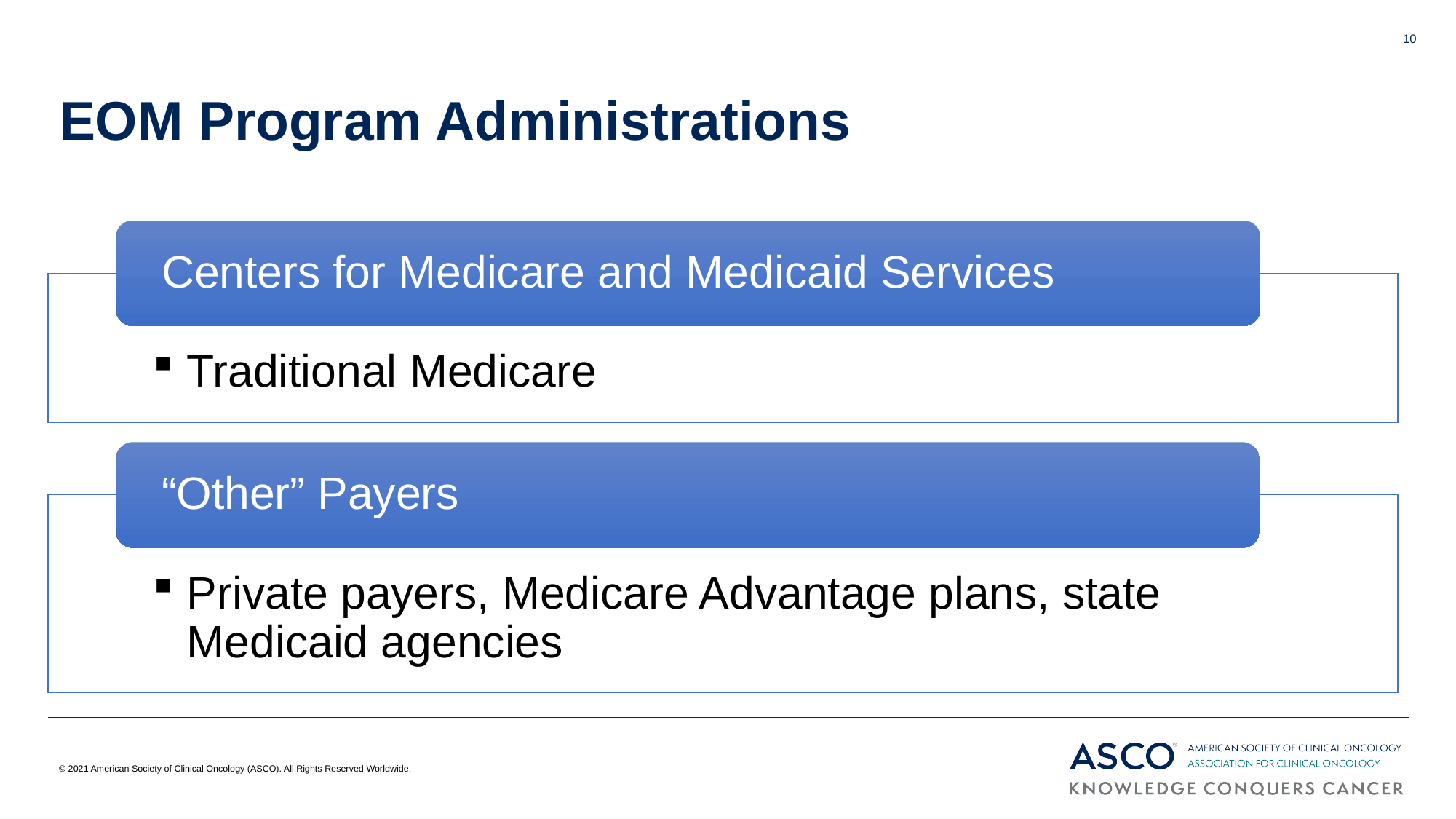

10
# EOM Program Administrations
Traditional Medicare
Centers for Medicare and Medicaid Services
Private payers, Medicare Advantage plans, state Medicaid agencies
“Other” Payers
© 2021 American Society of Clinical Oncology (ASCO). All Rights Reserved Worldwide.